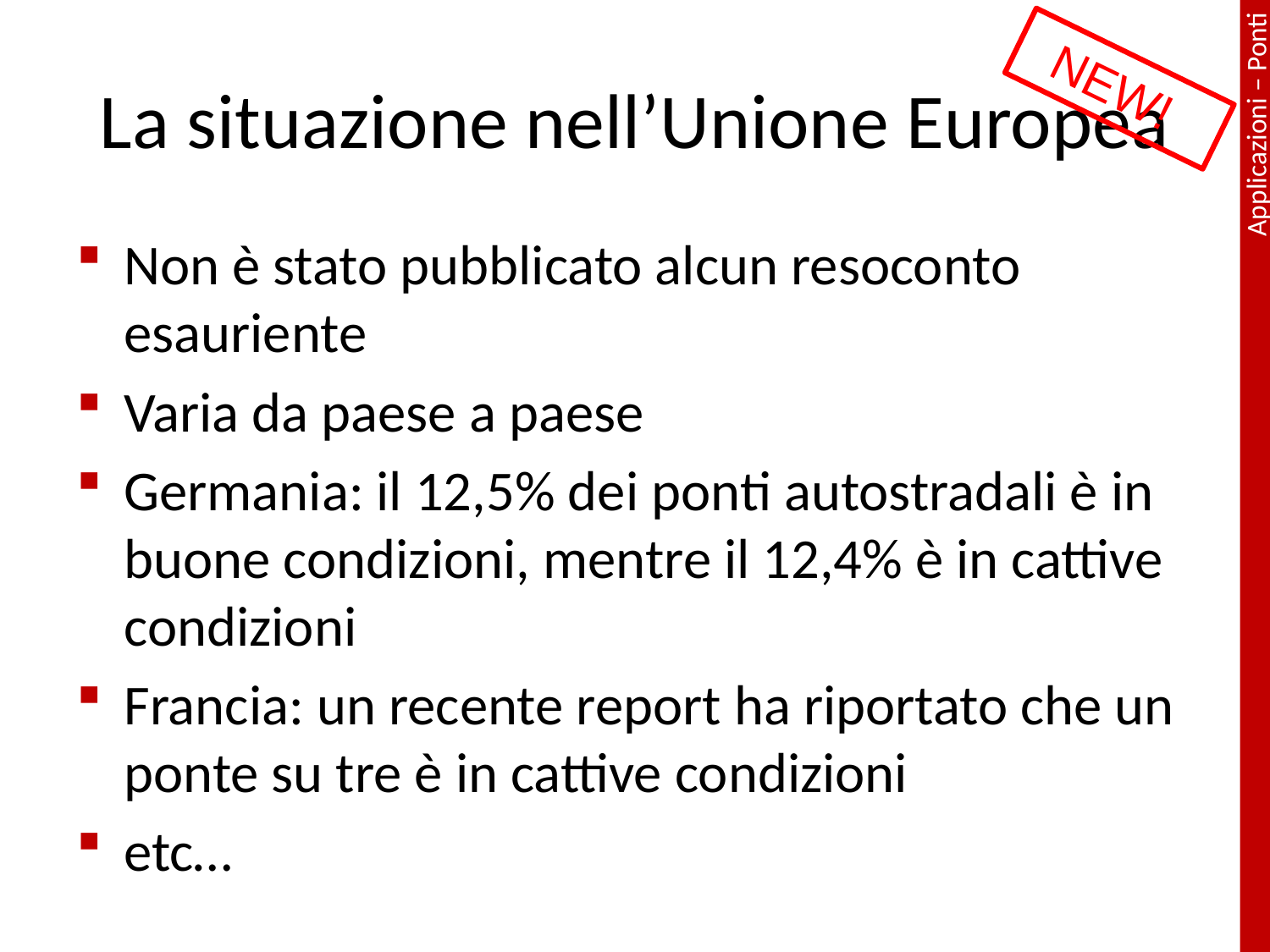

# La situazione nell’Unione Europea
NEW!
Non è stato pubblicato alcun resoconto esauriente
Varia da paese a paese
Germania: il 12,5% dei ponti autostradali è in buone condizioni, mentre il 12,4% è in cattive condizioni
Francia: un recente report ha riportato che un ponte su tre è in cattive condizioni
etc…